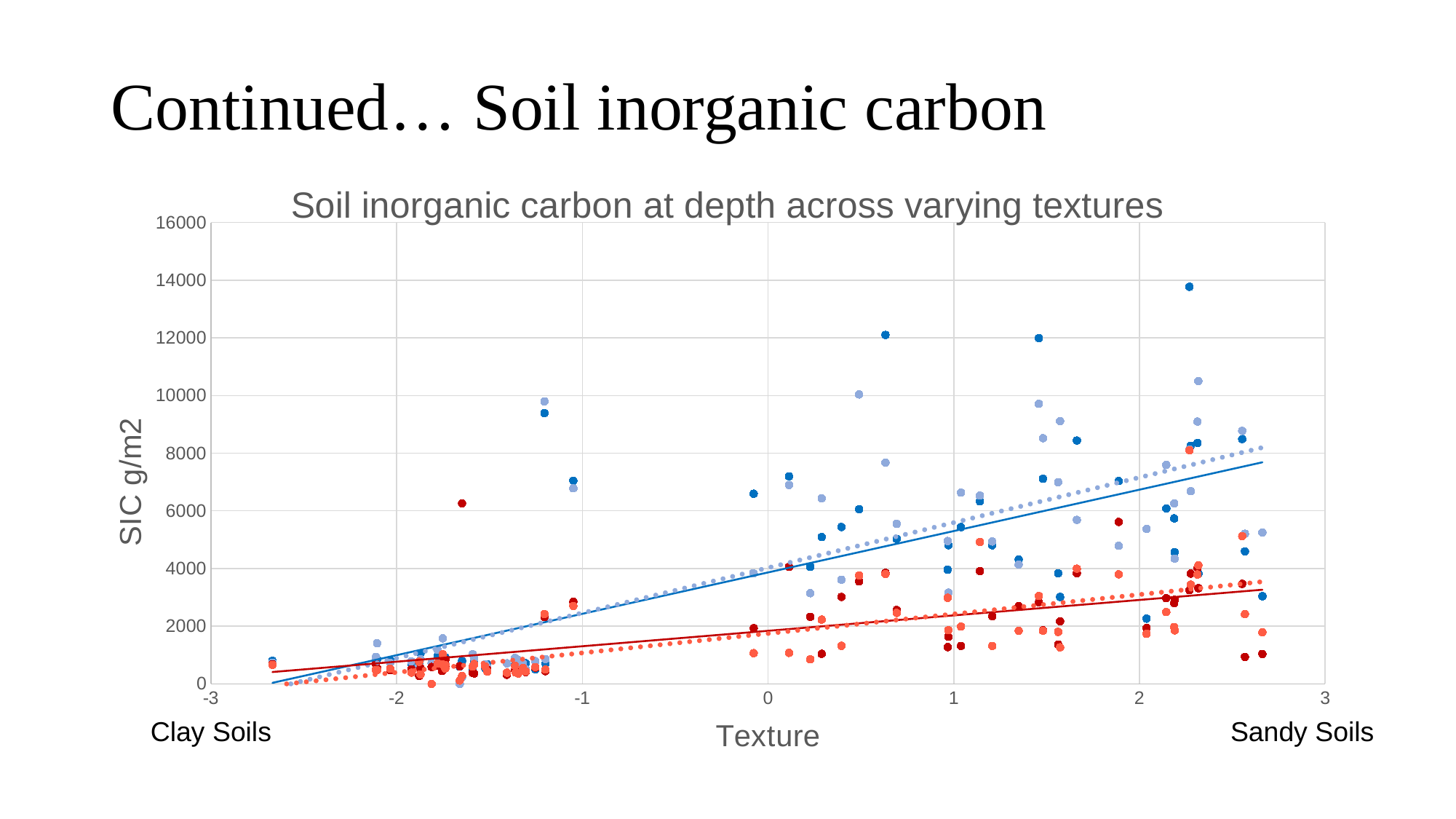

# Continued… Soil inorganic carbon

### Chart: Soil inorganic carbon at depth across varying textures

| Category | Ungrazed SurfaceSIC.g.m2 | Grazed Surface SIC.g/m2 | Ungrazed Subsurface SIC.g/m2 | Grazed Subsurface SIC.g/m2 |
|---|---|---|---|---|
Clay Soils
Sandy Soils